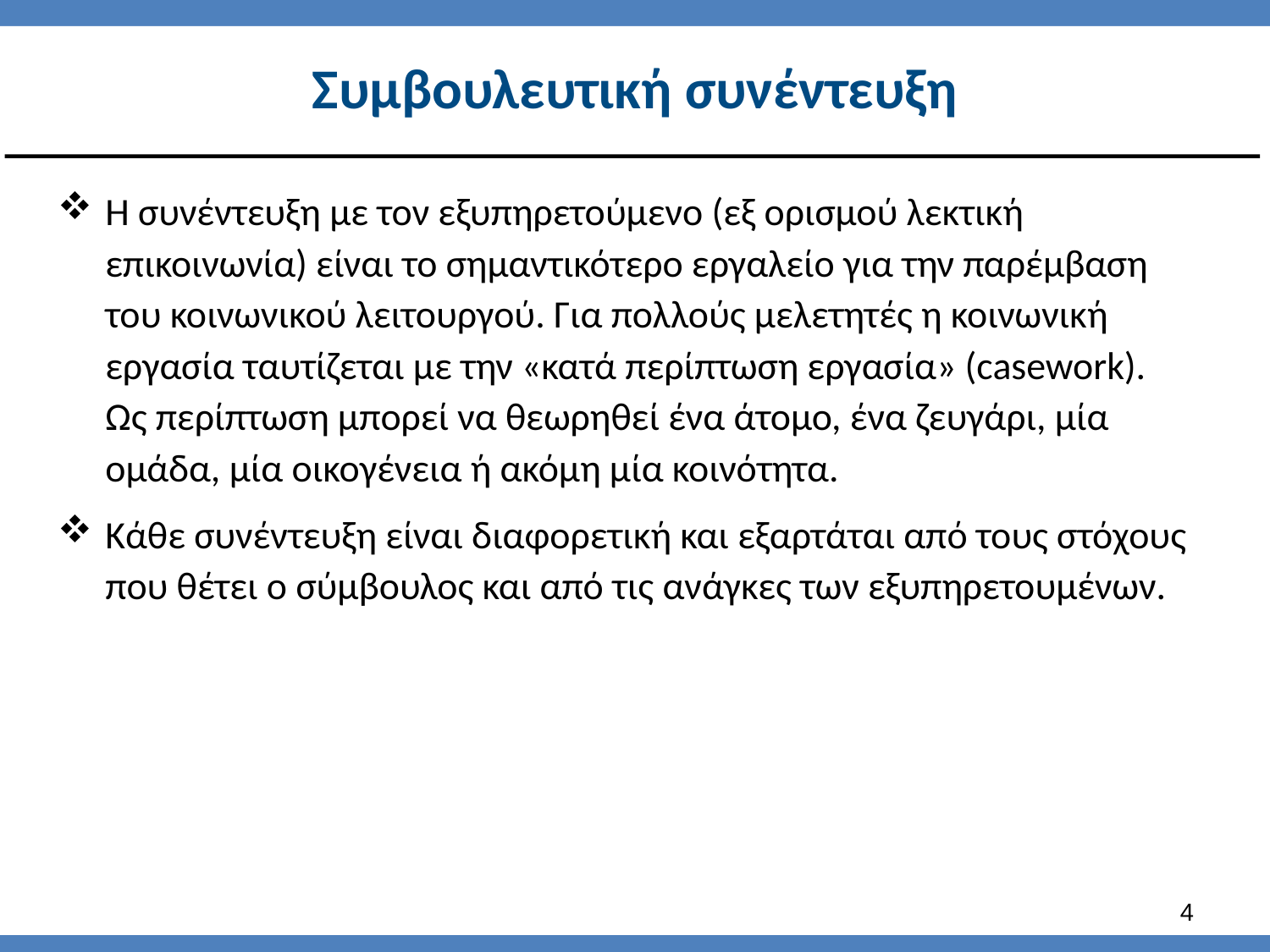

# Συμβουλευτική συνέντευξη
Η συνέντευξη με τον εξυπηρετούμενο (εξ ορισμού λεκτική επικοινωνία) είναι το σημαντικότερο εργαλείο για την παρέμβαση του κοινωνικού λειτουργού. Για πολλούς μελετητές η κοινωνική εργασία ταυτίζεται με την «κατά περίπτωση εργασία» (casework). Ως περίπτωση μπορεί να θεωρηθεί ένα άτομο, ένα ζευγάρι, μία ομάδα, μία οικογένεια ή ακόμη μία κοινότητα.
Κάθε συνέντευξη είναι διαφορετική και εξαρτάται από τους στόχους που θέτει ο σύμβουλος και από τις ανάγκες των εξυπηρετουμένων.

4